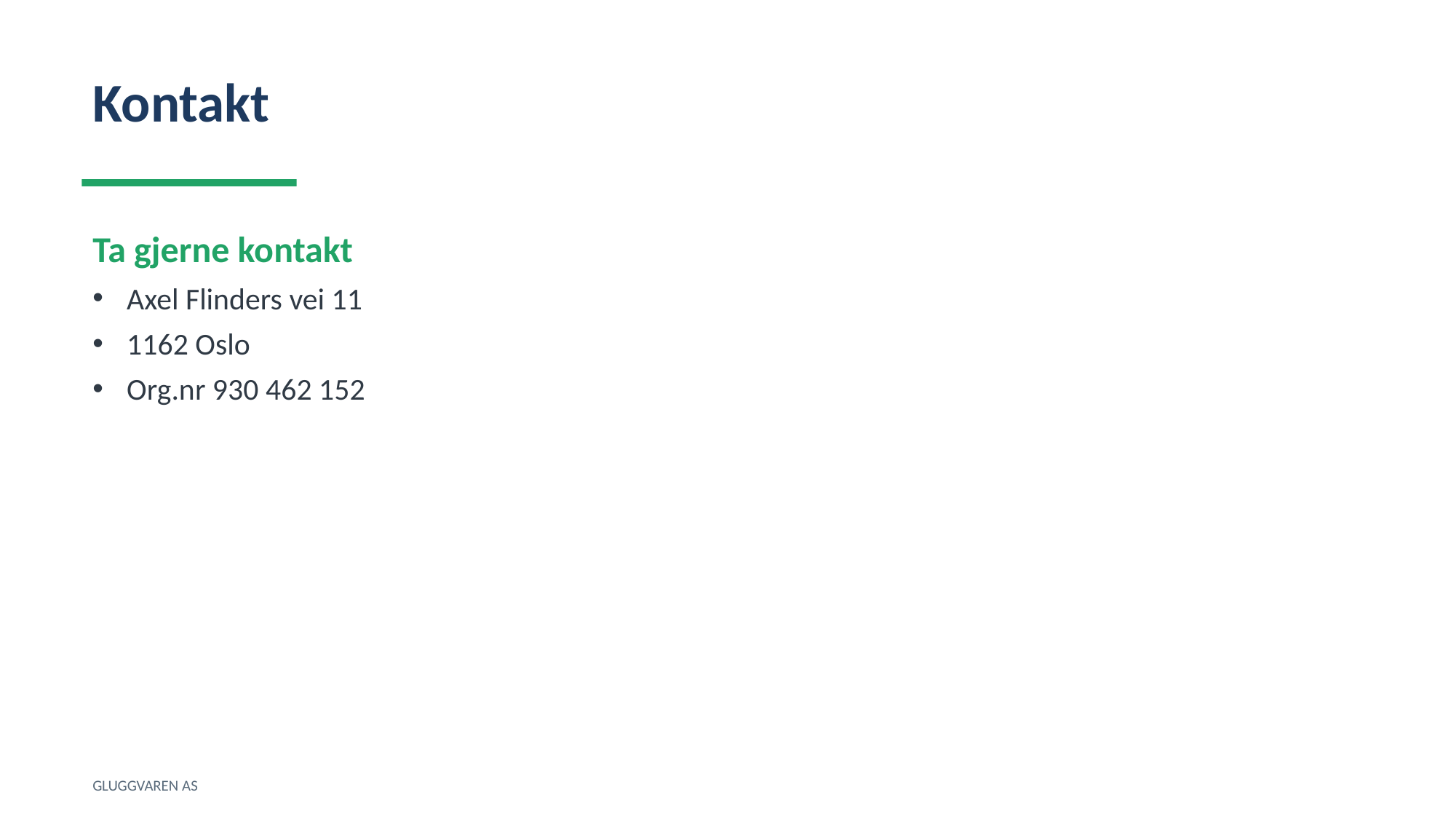

Kontakt

Ta gjerne kontakt
Axel Flinders vei 11
1162 Oslo
Org.nr 930 462 152
GLUGGVAREN AS